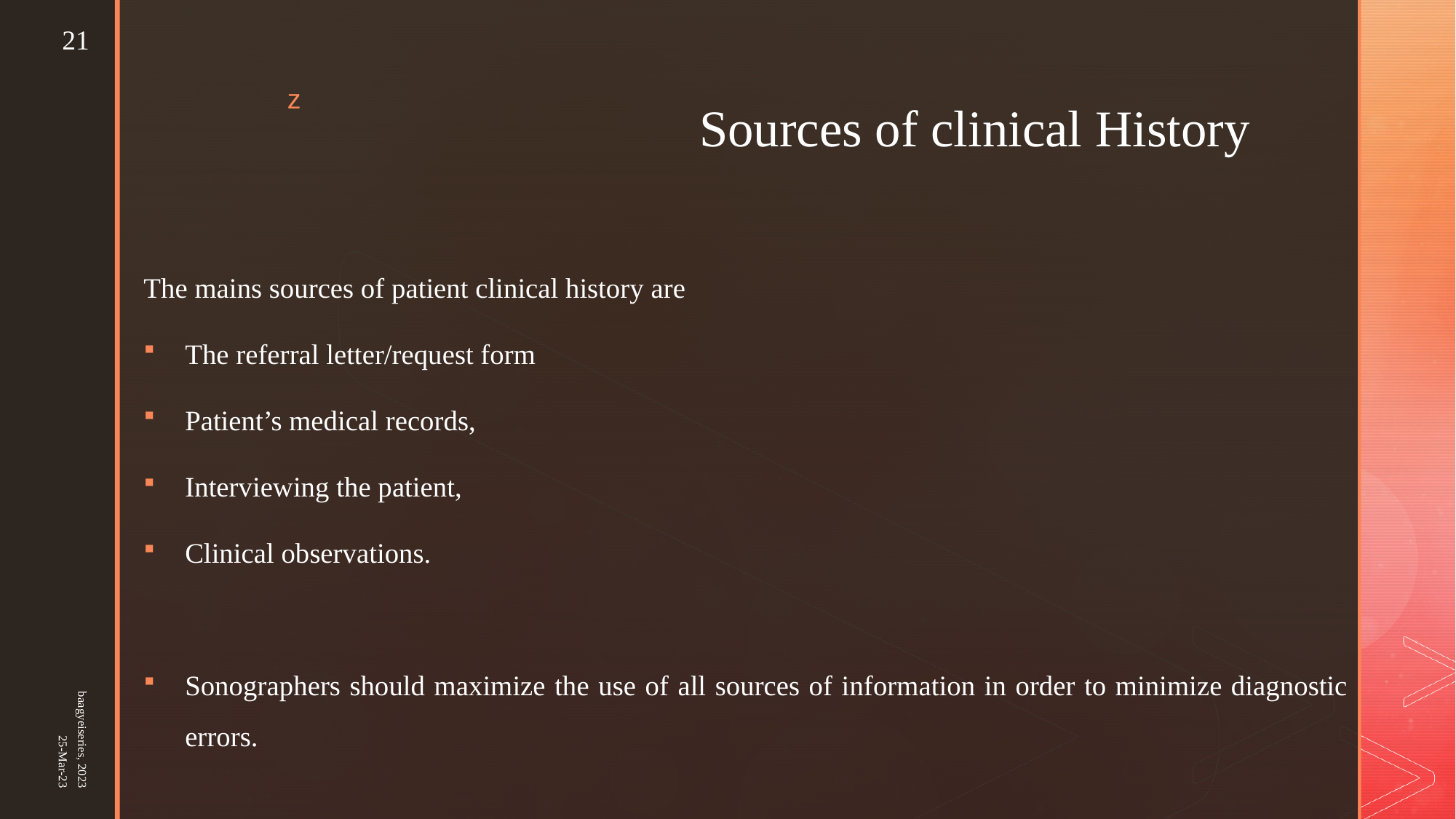

21
# Sources of clinical History
The mains sources of patient clinical history are
The referral letter/request form
Patient’s medical records,
Interviewing the patient,
Clinical observations.

Sonographers should maximize the use of all sources of information in order to minimize diagnostic errors.
baagyeiseries, 2023
25-Mar-23